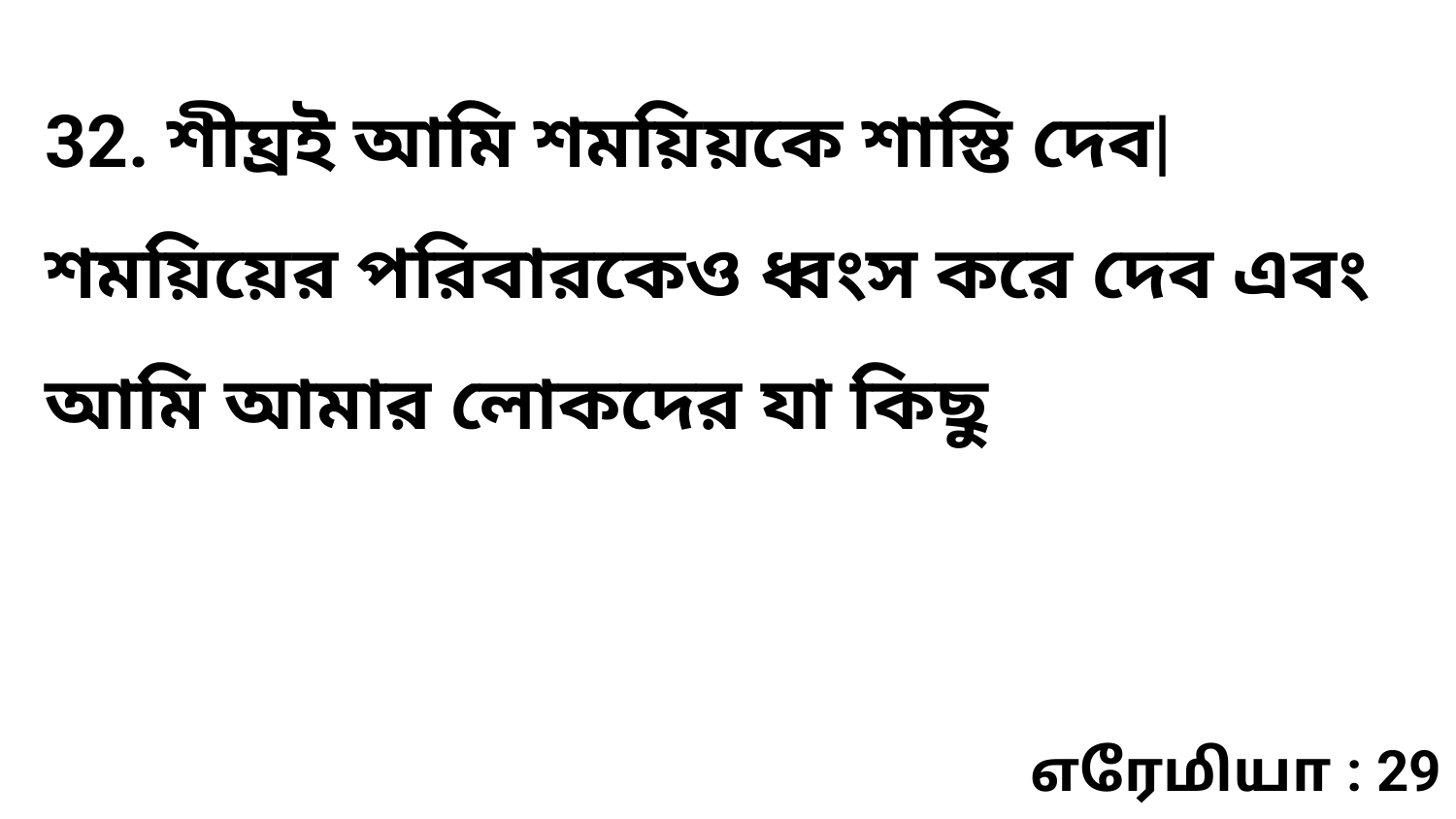

32. শীঘ্রই আমি শময়িয়কে শাস্তি দেব| শময়িয়ের পরিবারকেও ধ্বংস করে দেব এবং আমি আমার লোকদের যা কিছু
எரேமியா : 29